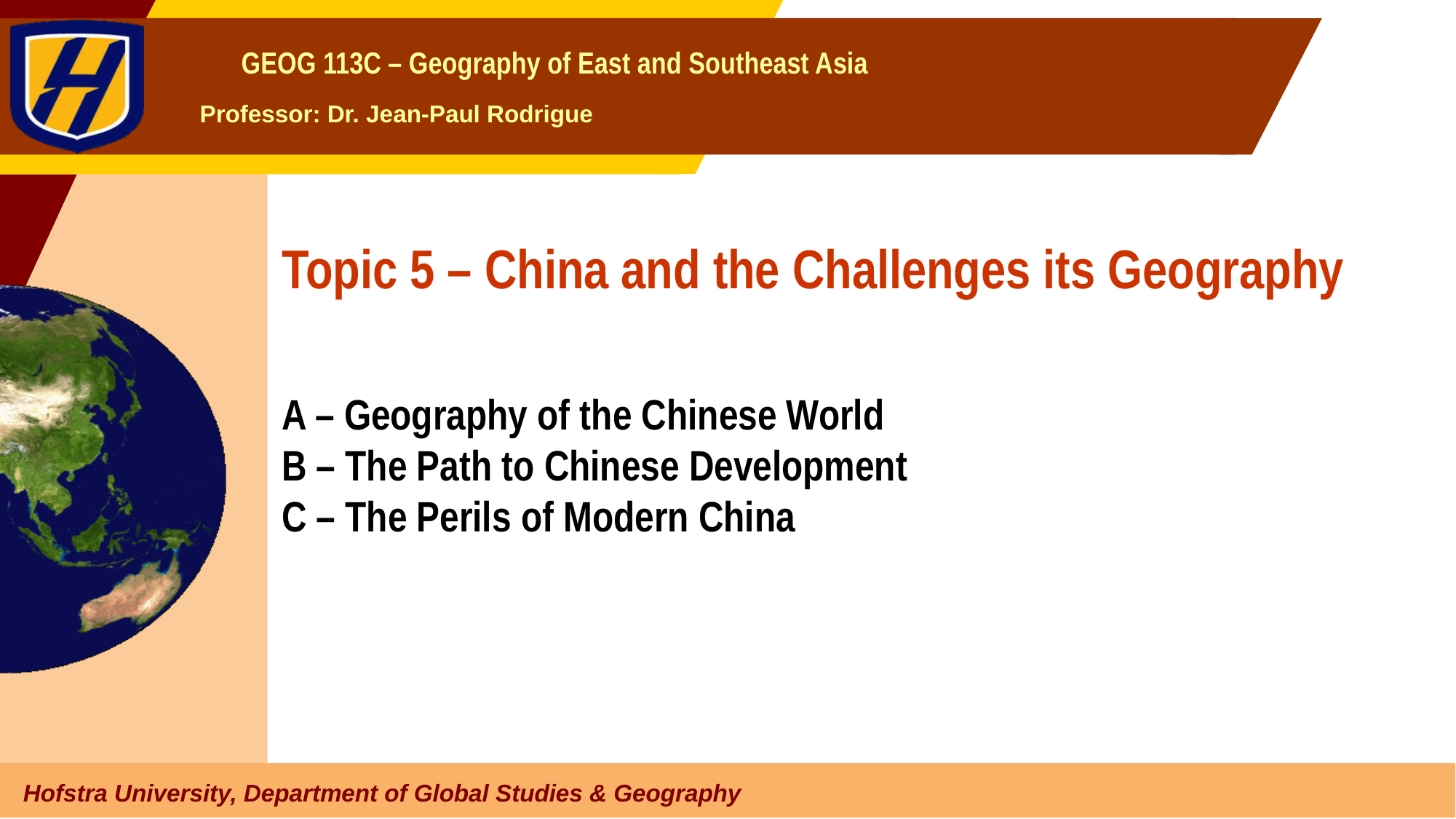

# Topic 5 – China and the Challenges its Geography
A – Geography of the Chinese World
B – The Path to Chinese Development
C – The Perils of Modern China